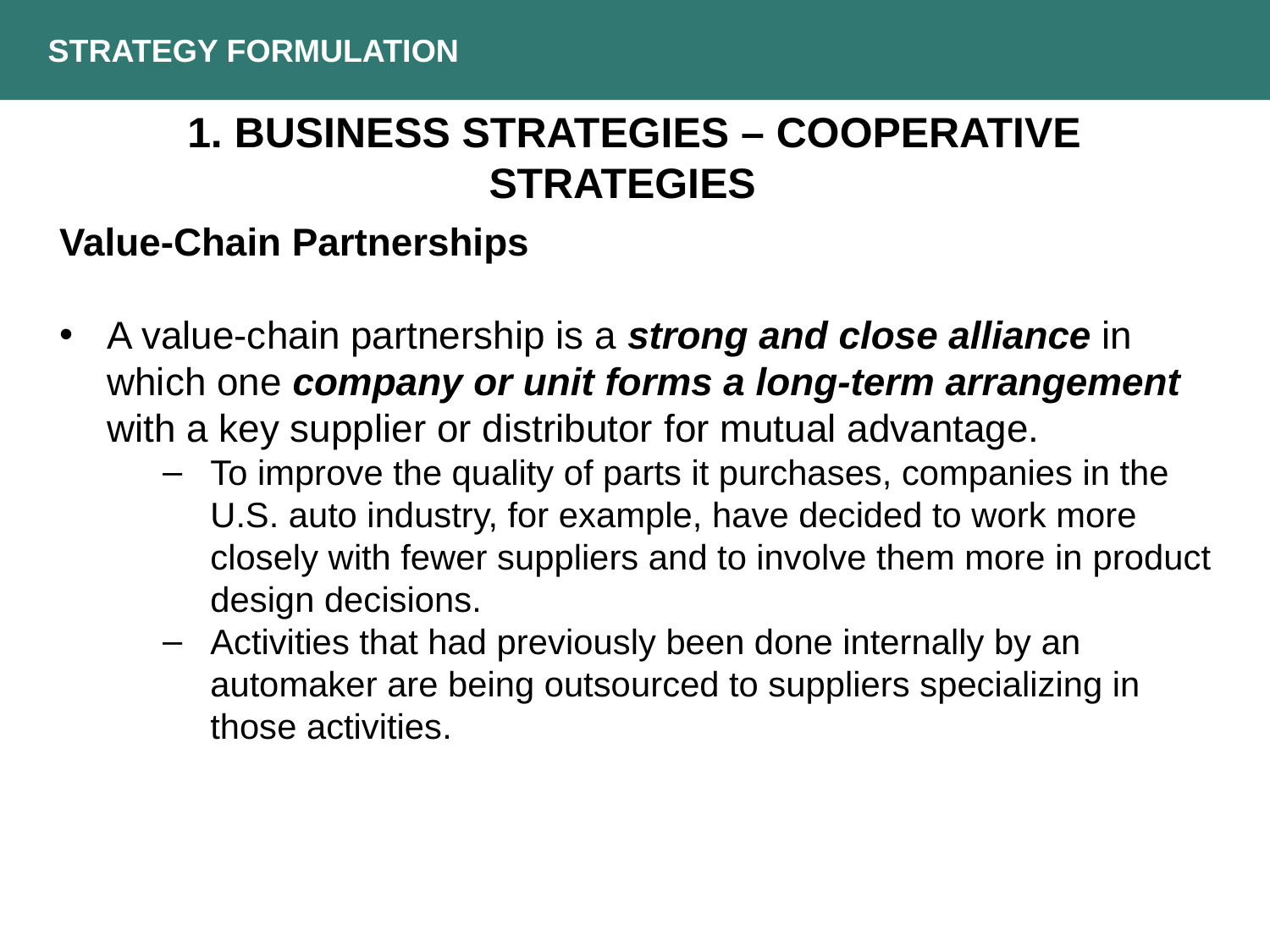

Strategy Formulation
1. Business Strategies – Cooperative strategies
Value-Chain Partnerships

A value-chain partnership is a strong and close alliance in which one company or unit forms a long-term arrangement with a key supplier or distributor for mutual advantage.
To improve the quality of parts it purchases, companies in the U.S. auto industry, for example, have decided to work more closely with fewer suppliers and to involve them more in product design decisions.
Activities that had previously been done internally by an automaker are being outsourced to suppliers specializing in those activities.